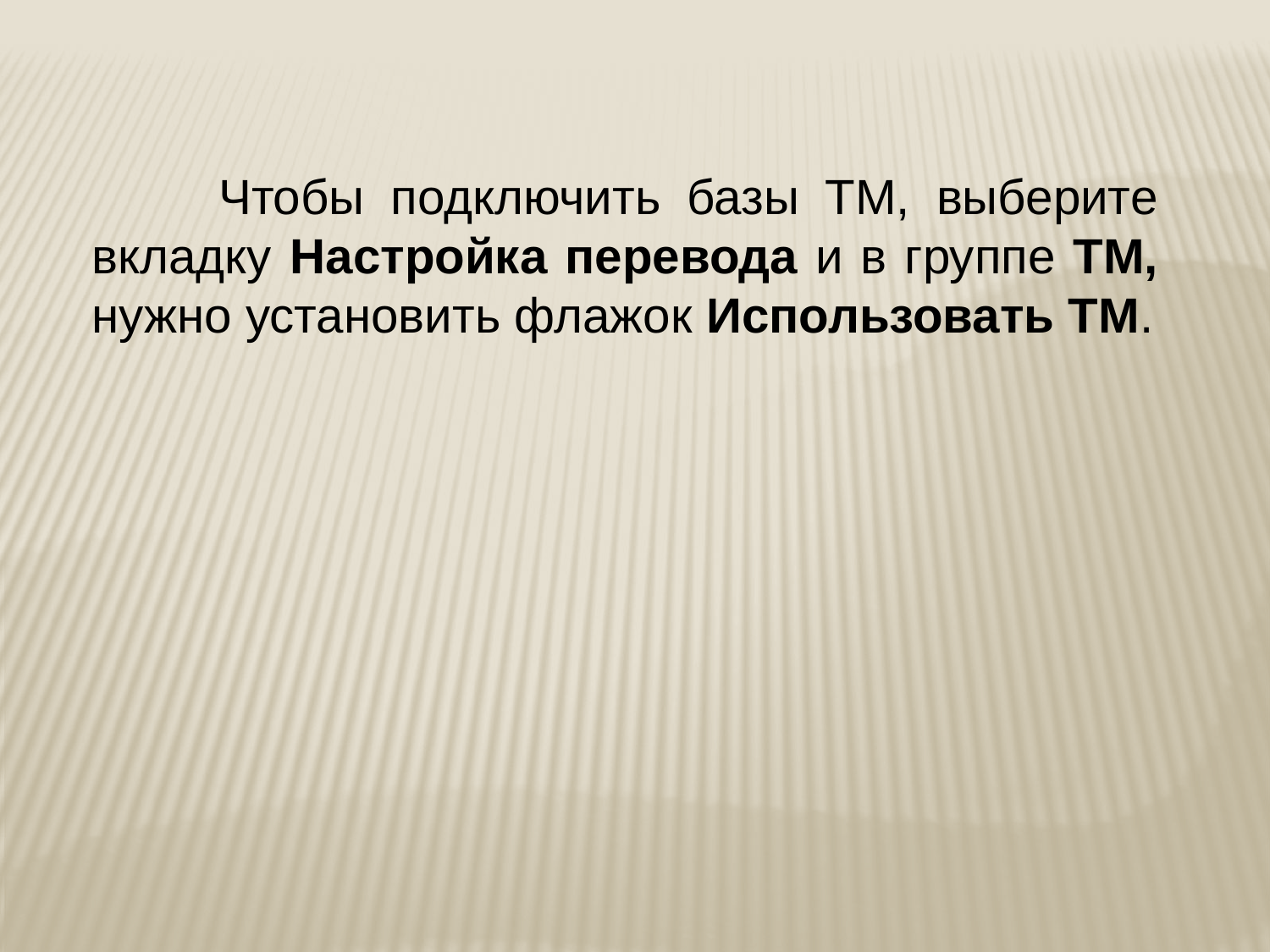

Чтобы подключить базы ТМ, выберите вкладку Настройка перевода и в группе ТМ, нужно установить флажок Использовать TM.